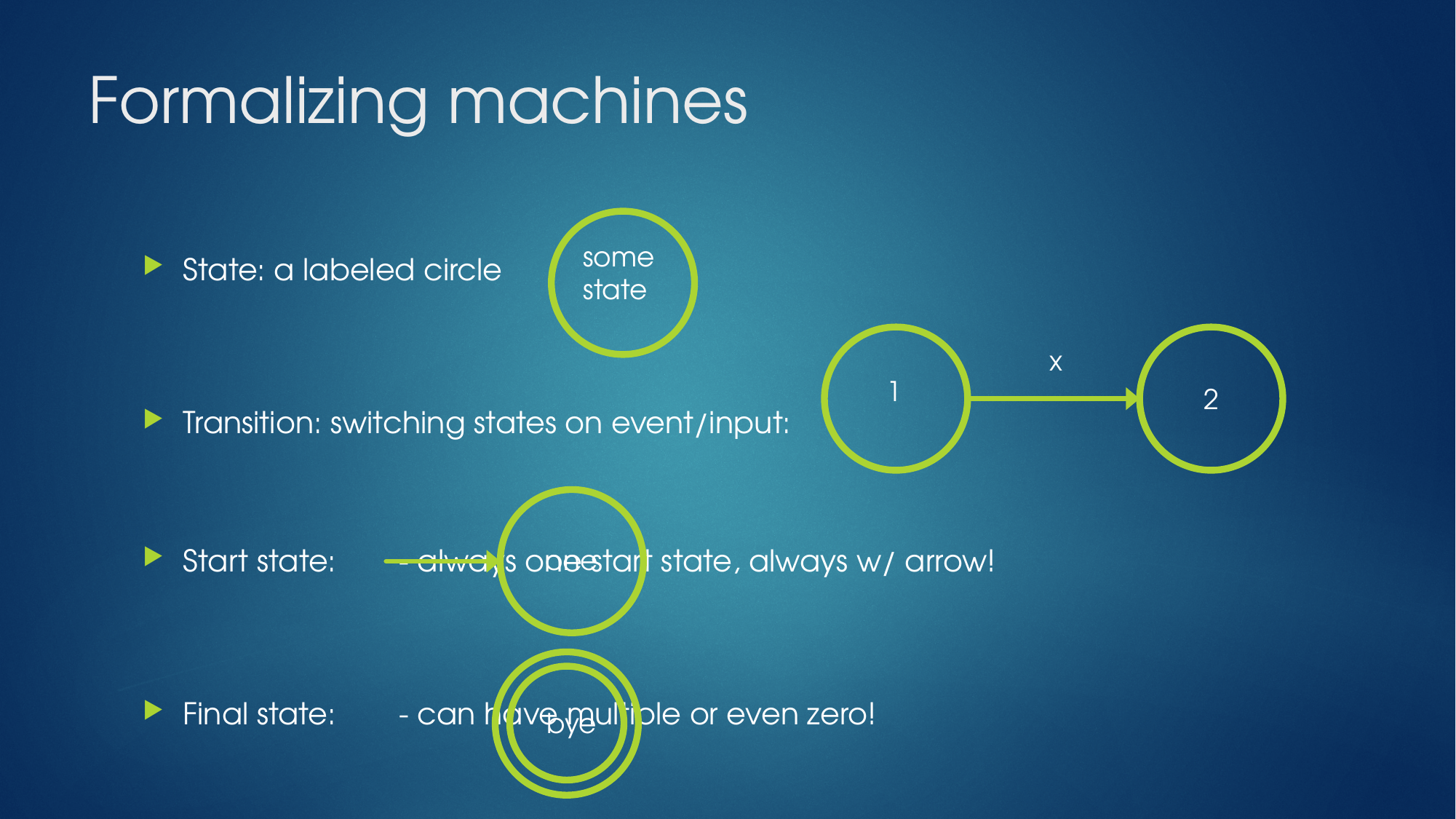

# Formalizing machines

some
state
State: a labeled circle

Transition: switching states on event/input:

Start state: 								- always one start state, always w/ arrow!

Final state: 								- can have multiple or even zero!

x
1
2

one

bye